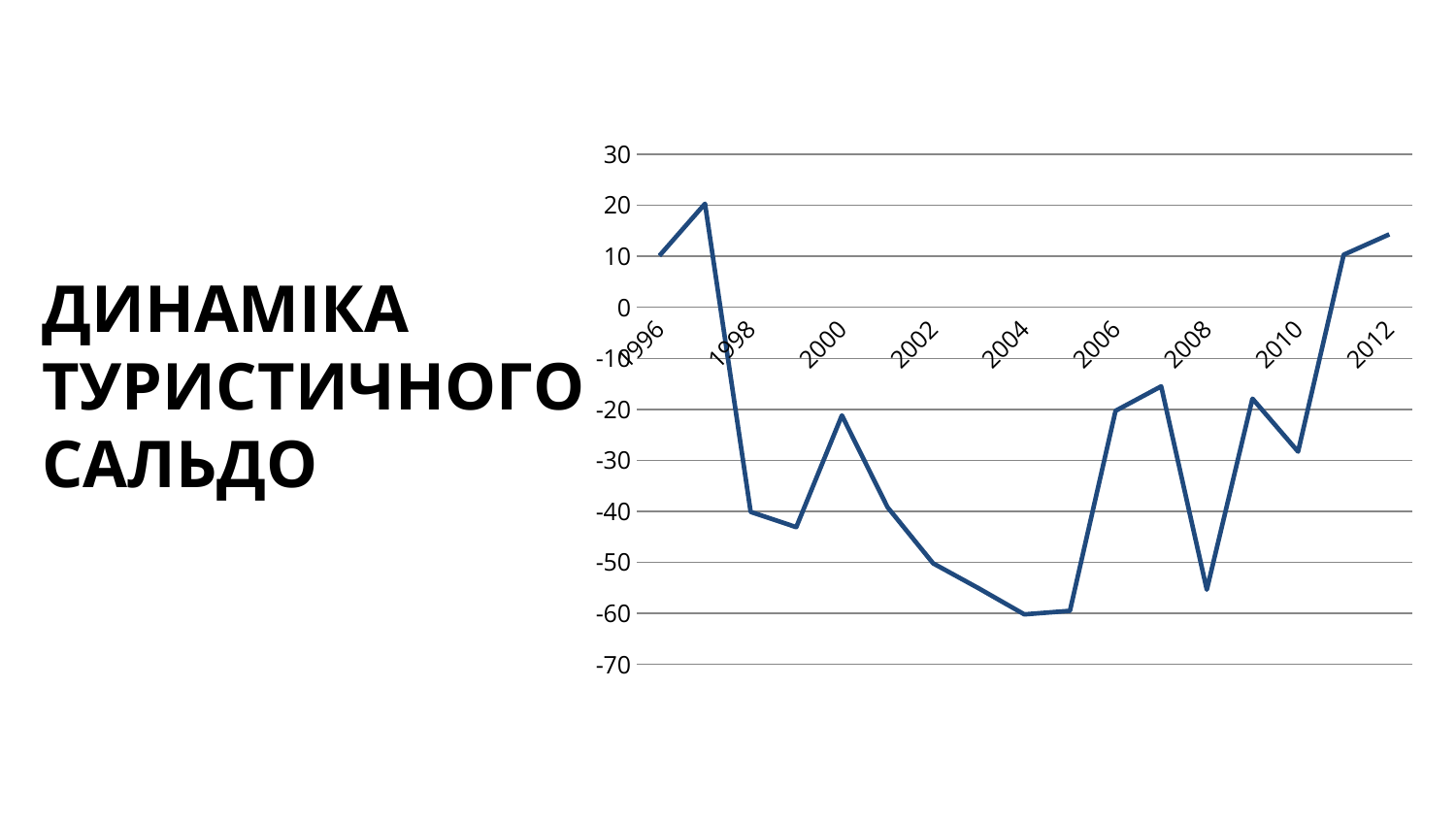

### Chart

| Category |  |
|---|---|
| 1996 | 10.1 |
| 1997 | 20.3 |
| 1998 | -40.1 |
| 1999 | -43.1 |
| 2000 | -21.2 |
| 2001 | -39.2 |
| 2002 | -50.2 |
| 2003 | -55.1 |
| 2004 | -60.2 |
| 2005 | -59.5 |
| 2006 | -20.3 |
| 2007 | -15.5 |
| 2008 | -55.36 |
| 2009 | -17.9 |
| 2010 | -28.3 |
| 2011 | 10.3 |
| 2012 | 14.3 |
ДИНАМІКА  ТУРИСТИЧНОГО САЛЬДО